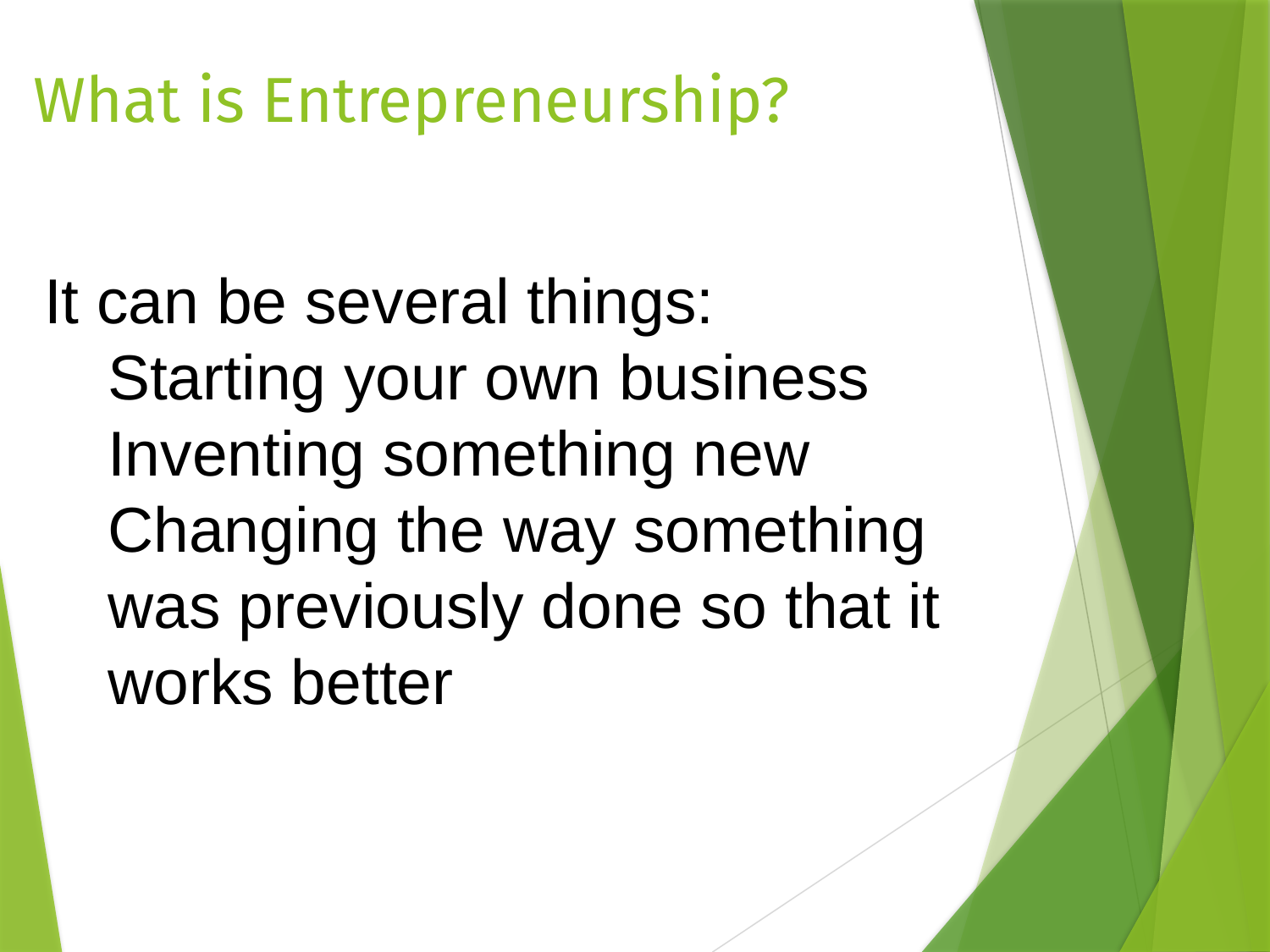

# What is Entrepreneurship?
It can be several things:
Starting your own business
Inventing something new
Changing the way something was previously done so that it works better